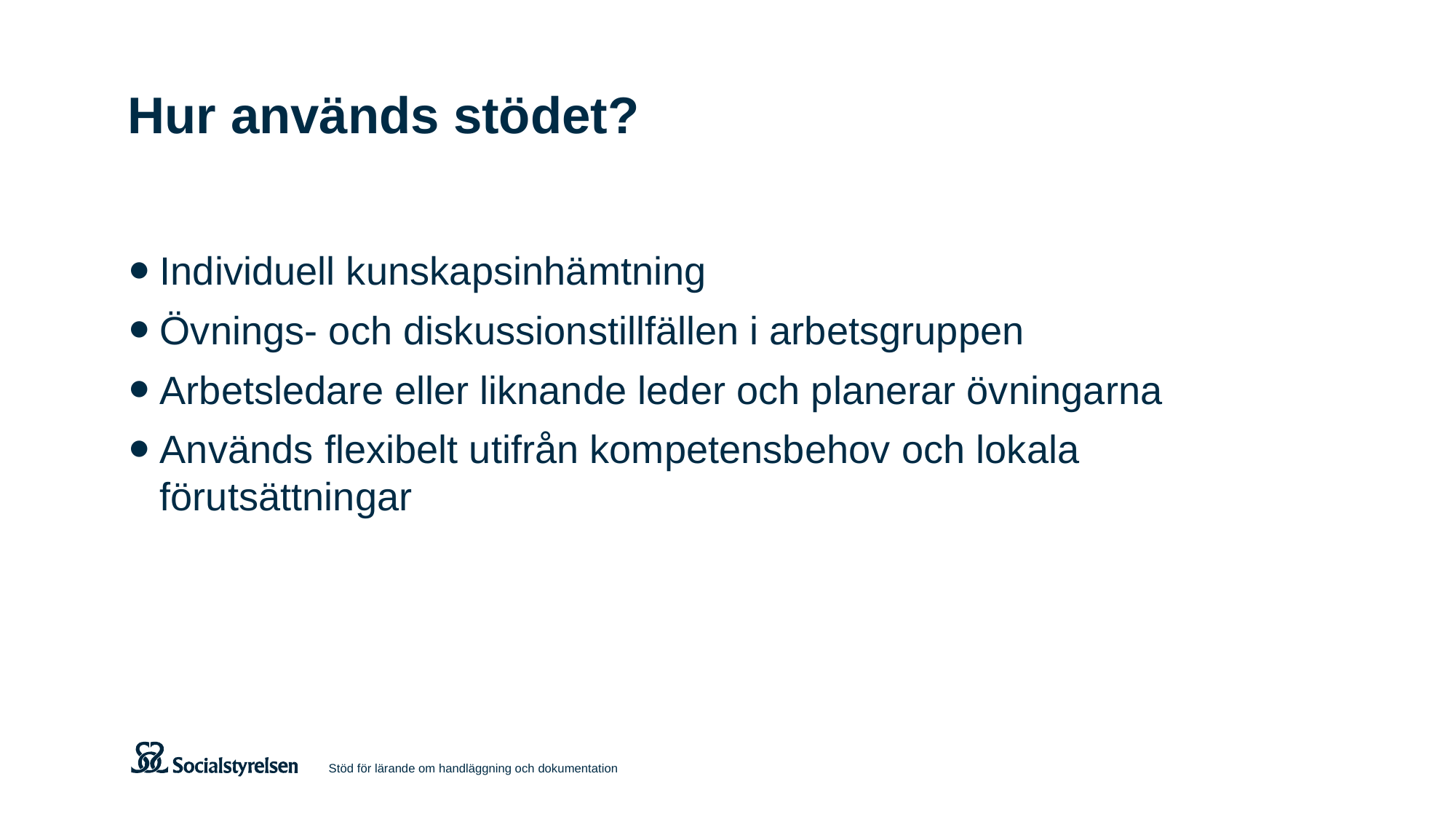

# Hur används stödet?
Individuell kunskapsinhämtning
Övnings- och diskussionstillfällen i arbetsgruppen
Arbetsledare eller liknande leder och planerar övningarna
Används flexibelt utifrån kompetensbehov och lokala förutsättningar

Stöd för lärande om handläggning och dokumentation